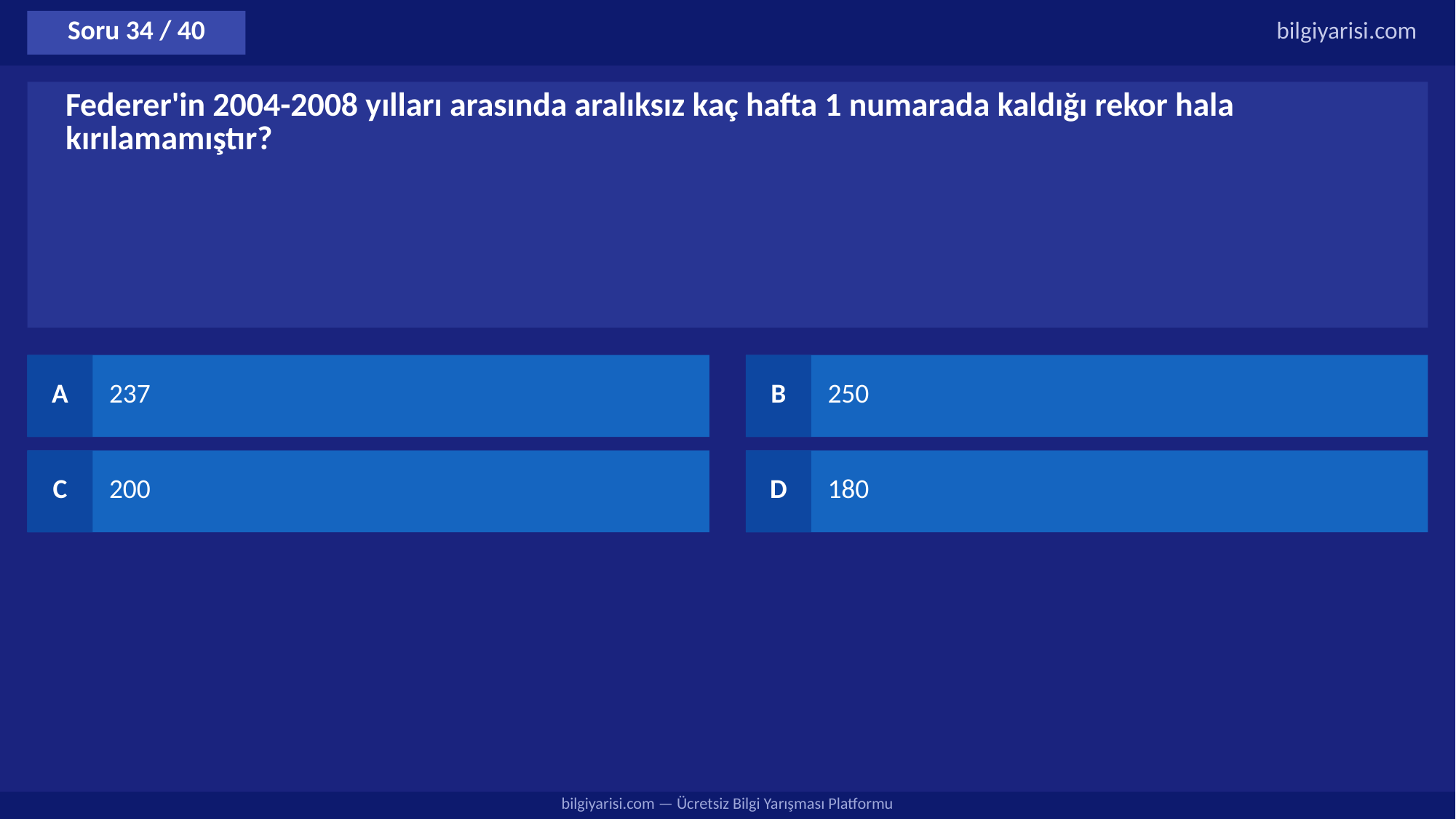

Soru 34 / 40
bilgiyarisi.com

Federer'in 2004-2008 yılları arasında aralıksız kaç hafta 1 numarada kaldığı rekor hala kırılamamıştır?

A
237

B
250

C
200

D
180
bilgiyarisi.com — Ücretsiz Bilgi Yarışması Platformu